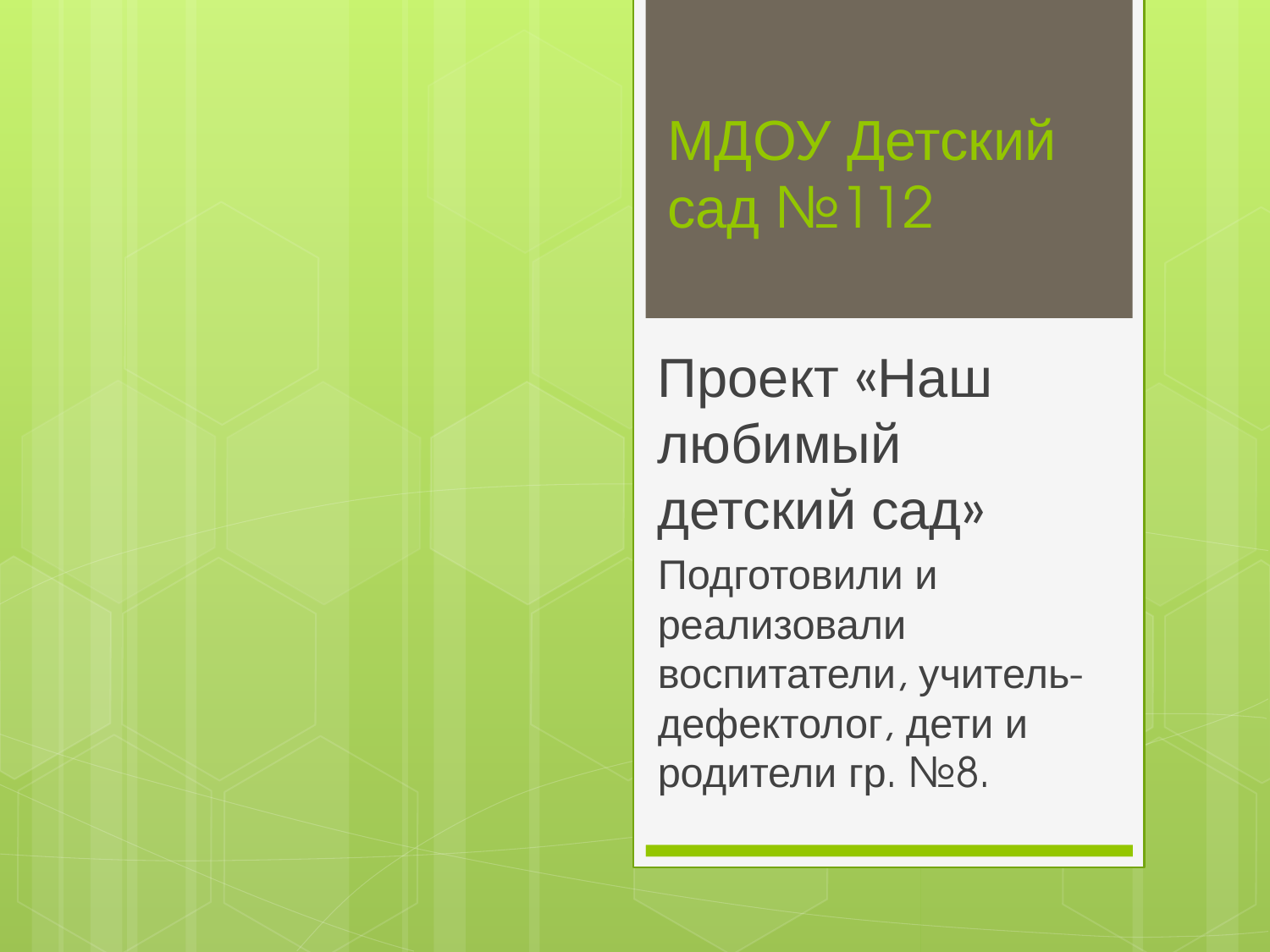

# МДОУ Детский сад №112
Проект «Наш любимый детский сад»
Подготовили и реализовали воспитатели, учитель-дефектолог, дети и родители гр. №8.